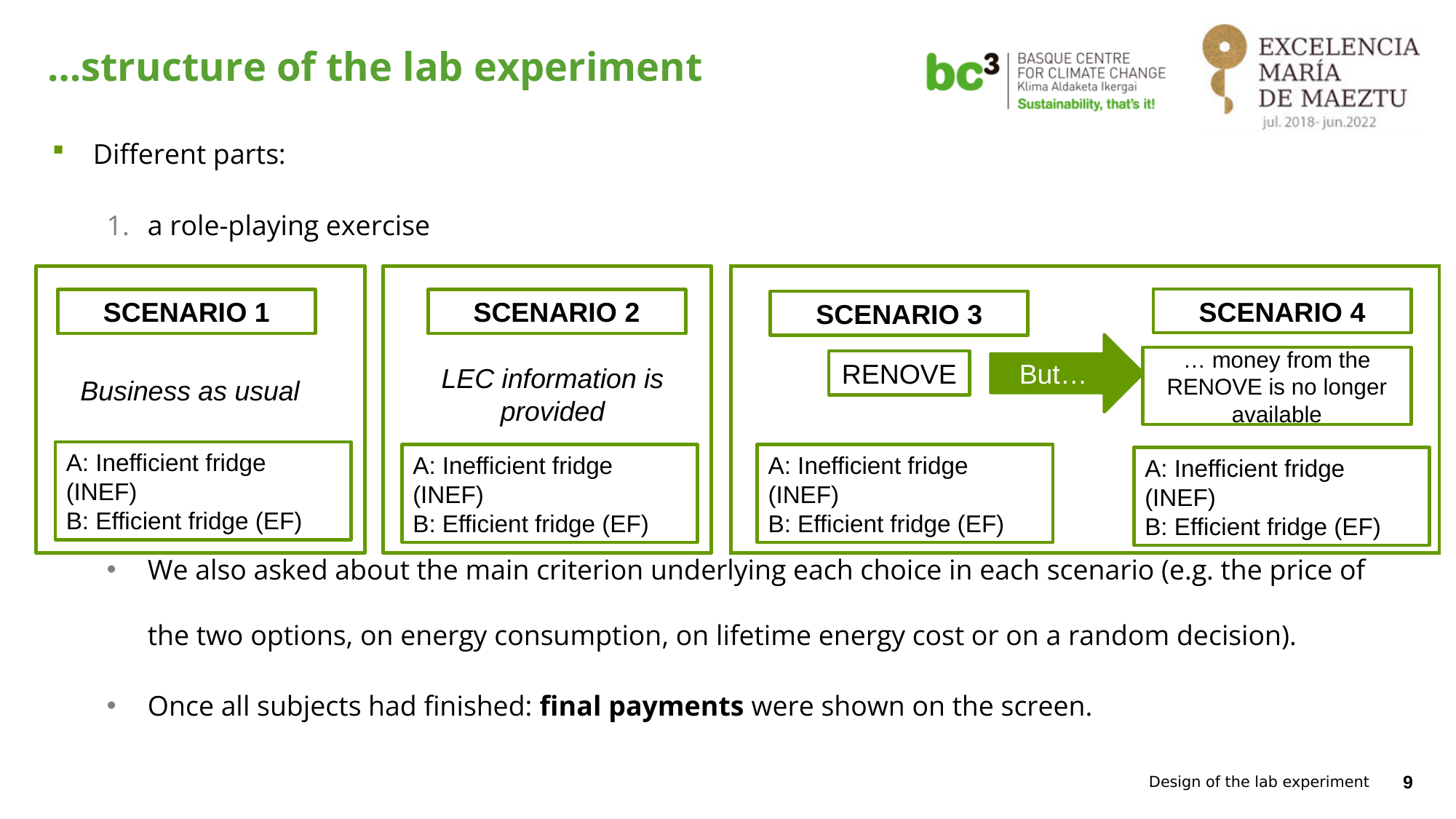

# …structure of the lab experiment
Different parts:
a role-playing exercise

We also asked about the main criterion underlying each choice in each scenario (e.g. the price of the two options, on energy consumption, on lifetime energy cost or on a random decision).
Once all subjects had finished: final payments were shown on the screen.

SCENARIO 4
SCENARIO 1
SCENARIO 2
SCENARIO 3
But…
… money from the RENOVE is no longer available
RENOVE
LEC information is provided
Business as usual
A: Inefficient fridge (INEF)
B: Efficient fridge (EF)
A: Inefficient fridge (INEF)
B: Efficient fridge (EF)
A: Inefficient fridge (INEF)
B: Efficient fridge (EF)
A: Inefficient fridge (INEF)
B: Efficient fridge (EF)
Design of the lab experiment
9